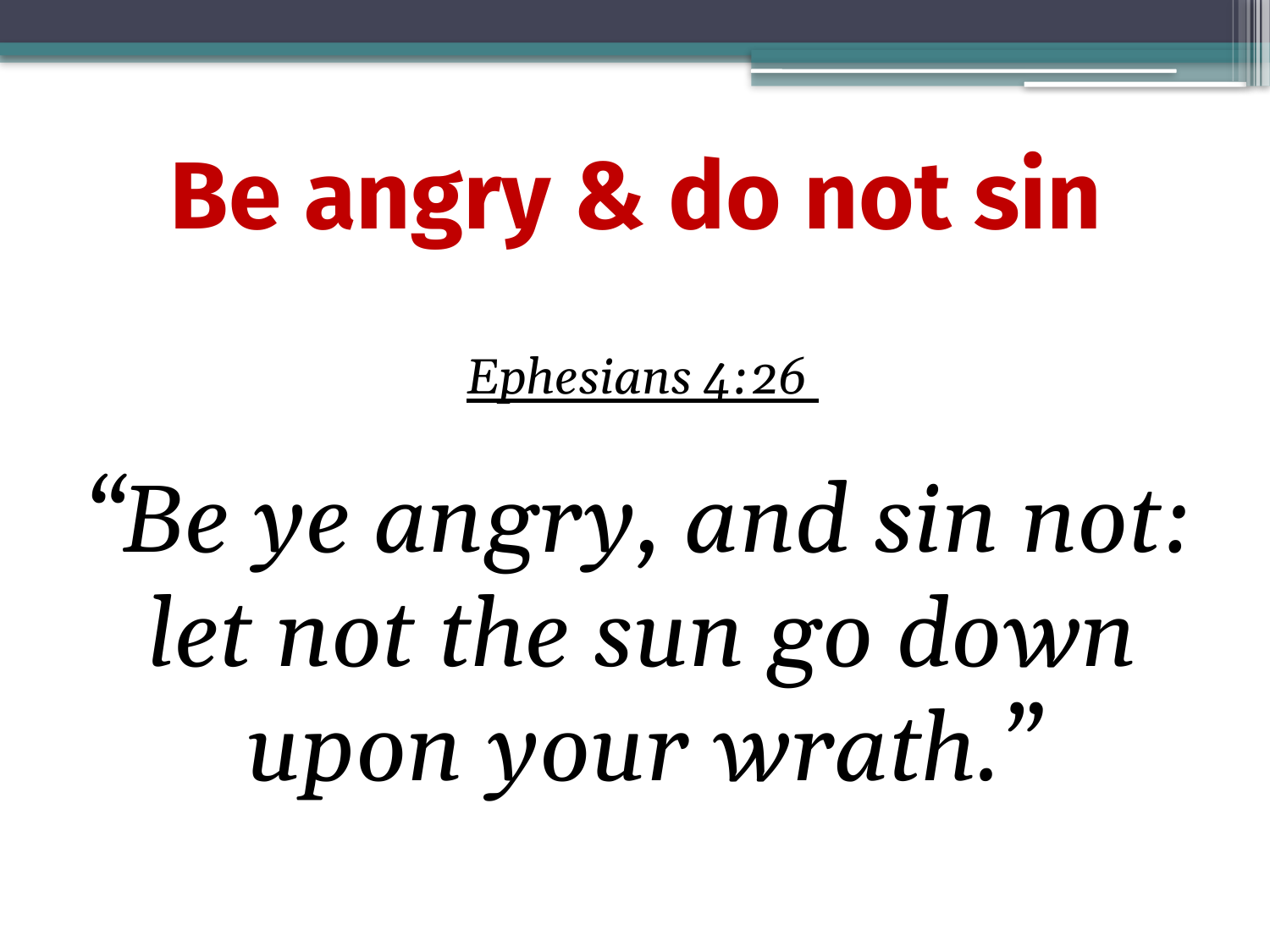

# Be angry & do not sin
Ephesians 4:26

“Be ye angry, and sin not: let not the sun go down upon your wrath.”